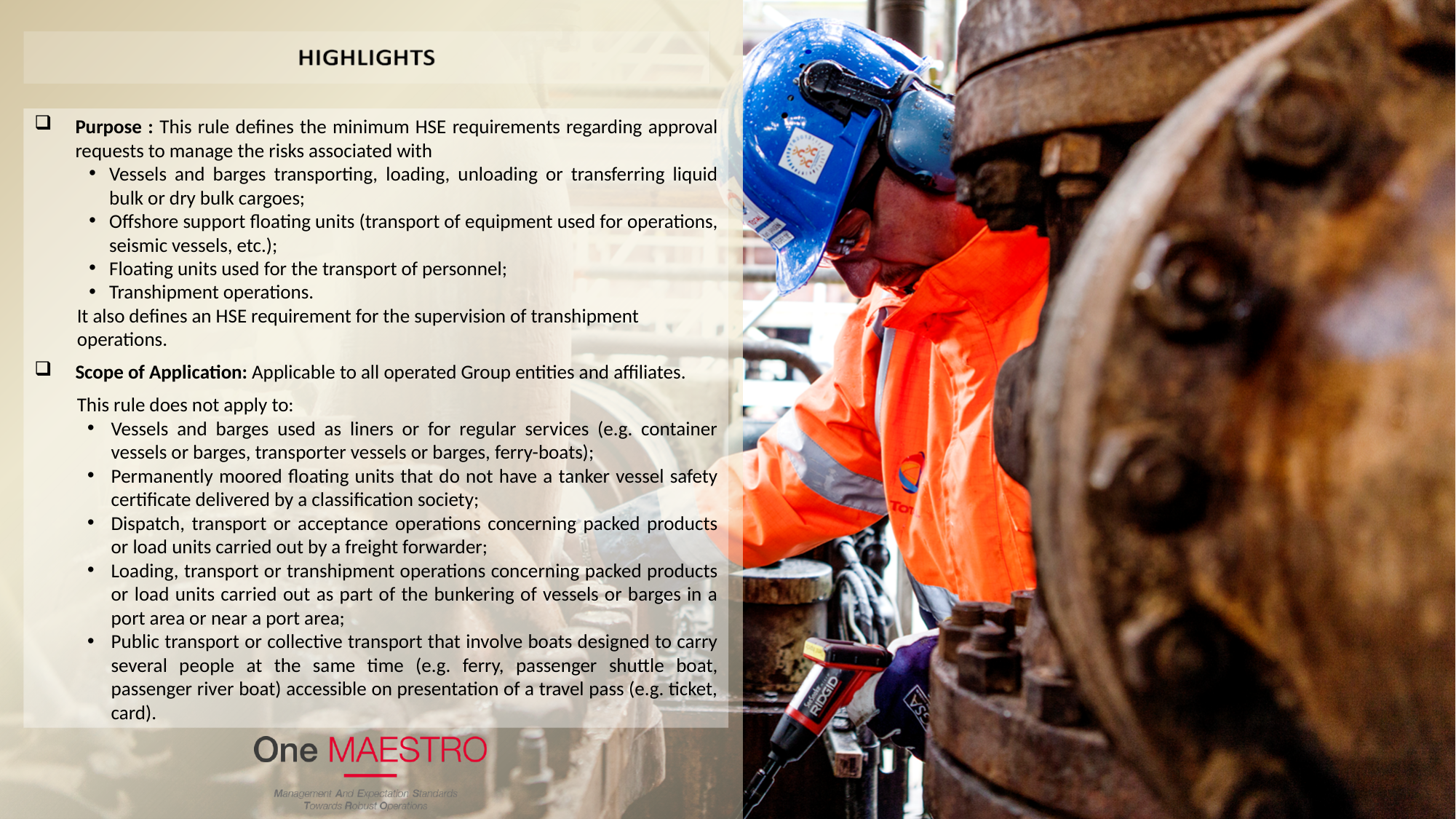

Purpose : This rule defines the minimum HSE requirements regarding approval requests to manage the risks associated with
Vessels and barges transporting, loading, unloading or transferring liquid bulk or dry bulk cargoes;
Offshore support floating units (transport of equipment used for operations, seismic vessels, etc.);
Floating units used for the transport of personnel;
Transhipment operations.
It also defines an HSE requirement for the supervision of transhipment operations.
Scope of Application: Applicable to all operated Group entities and affiliates.
This rule does not apply to:
Vessels and barges used as liners or for regular services (e.g. container vessels or barges, transporter vessels or barges, ferry-boats);
Permanently moored floating units that do not have a tanker vessel safety certificate delivered by a classification society;
Dispatch, transport or acceptance operations concerning packed products or load units carried out by a freight forwarder;
Loading, transport or transhipment operations concerning packed products or load units carried out as part of the bunkering of vessels or barges in a port area or near a port area;
Public transport or collective transport that involve boats designed to carry several people at the same time (e.g. ferry, passenger shuttle boat, passenger river boat) accessible on presentation of a travel pass (e.g. ticket, card).